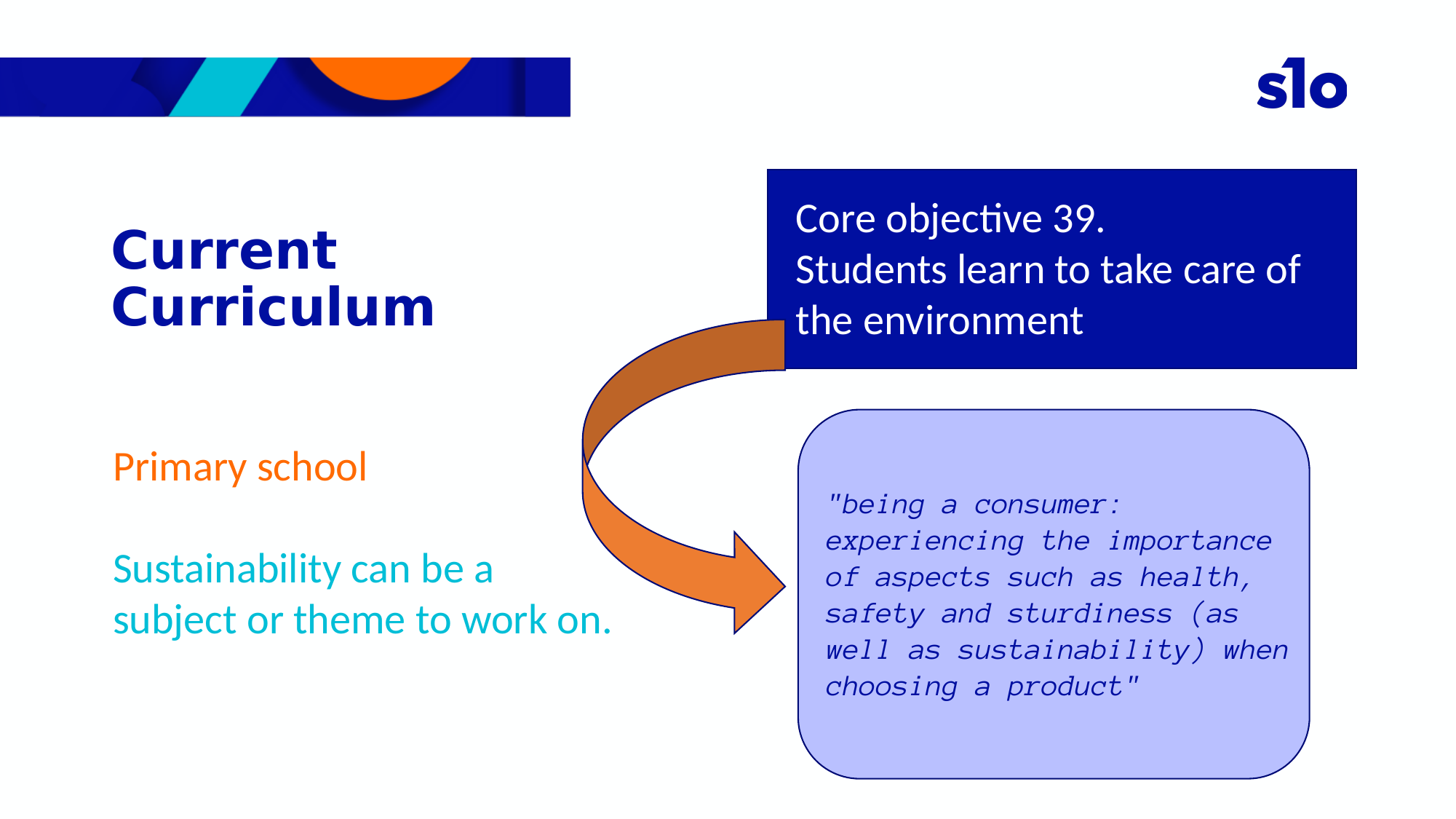

Core objective 39.
Students learn to take care of the environment
# Current Curriculum

Primary school
Sustainability can be a subject or theme to work on.
"being a consumer: experiencing the importance of aspects such as health, safety and sturdiness (as well as sustainability) when choosing a product"